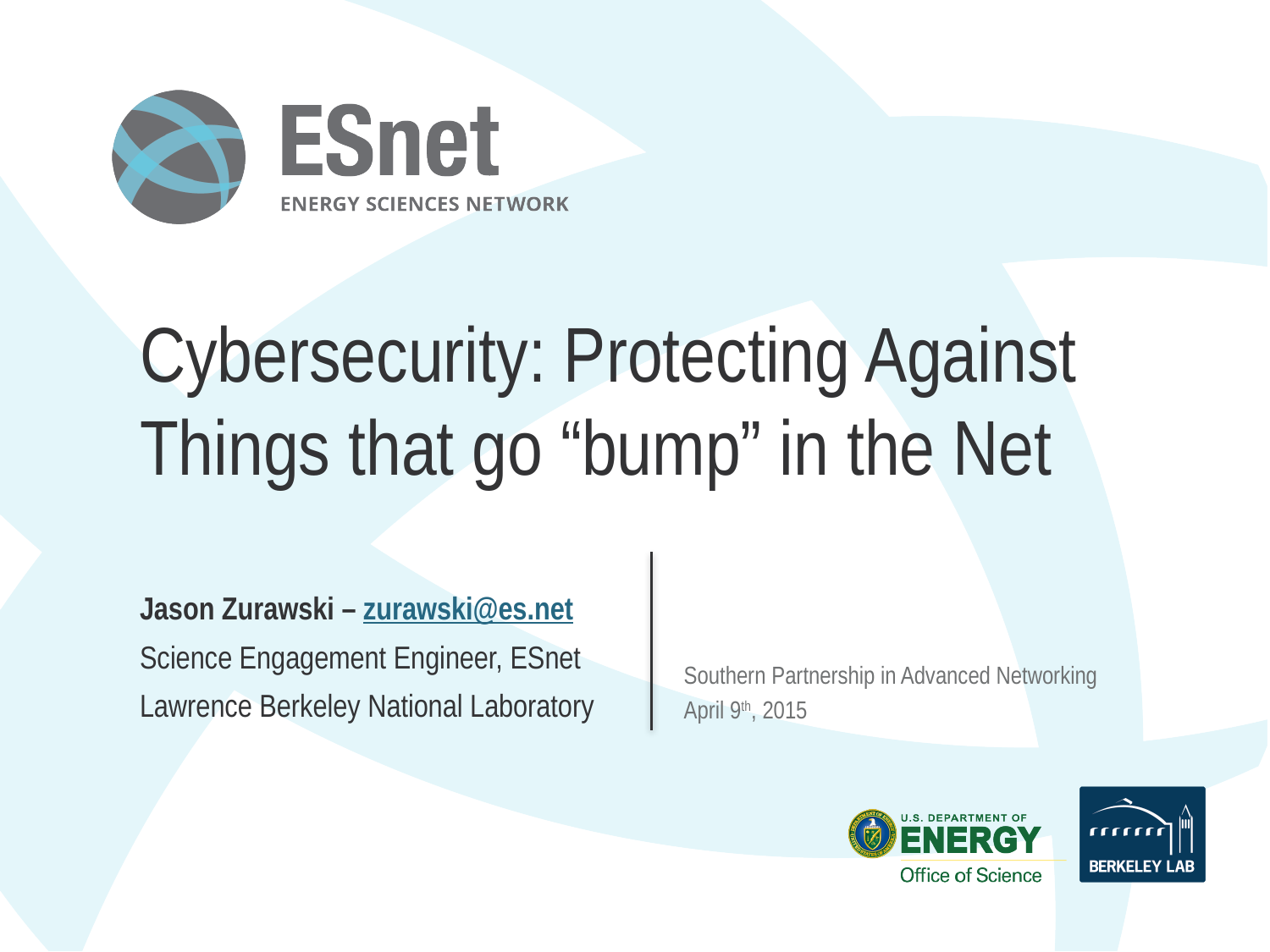

# Cybersecurity: Protecting Against Things that go “bump” in the Net
Jason Zurawski – zurawski@es.net
Science Engagement Engineer, ESnet
Lawrence Berkeley National Laboratory

Southern Partnership in Advanced Networking
April 9th, 2015